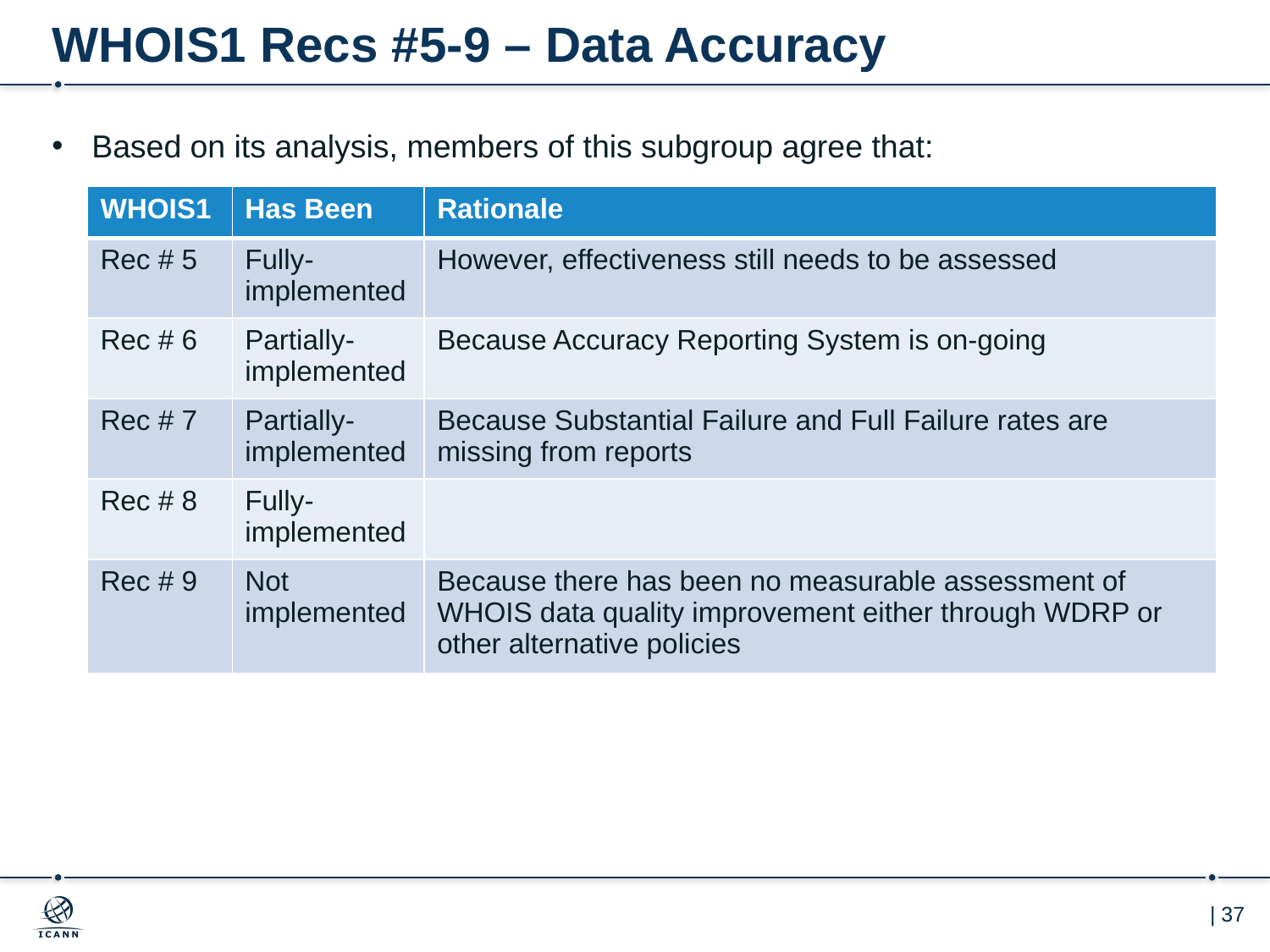

# WHOIS1 Recs #5-9 – Data Accuracy
Based on its analysis, members of this subgroup agree that:
| WHOIS1 | Has Been | Rationale |
| --- | --- | --- |
| Rec # 5 | Fully-implemented | However, effectiveness still needs to be assessed |
| Rec # 6 | Partially-implemented | Because Accuracy Reporting System is on-going |
| Rec # 7 | Partially-implemented | Because Substantial Failure and Full Failure rates are missing from reports |
| Rec # 8 | Fully-implemented |  |
| Rec # 9 | Not implemented | Because there has been no measurable assessment of WHOIS data quality improvement either through WDRP or other alternative policies |